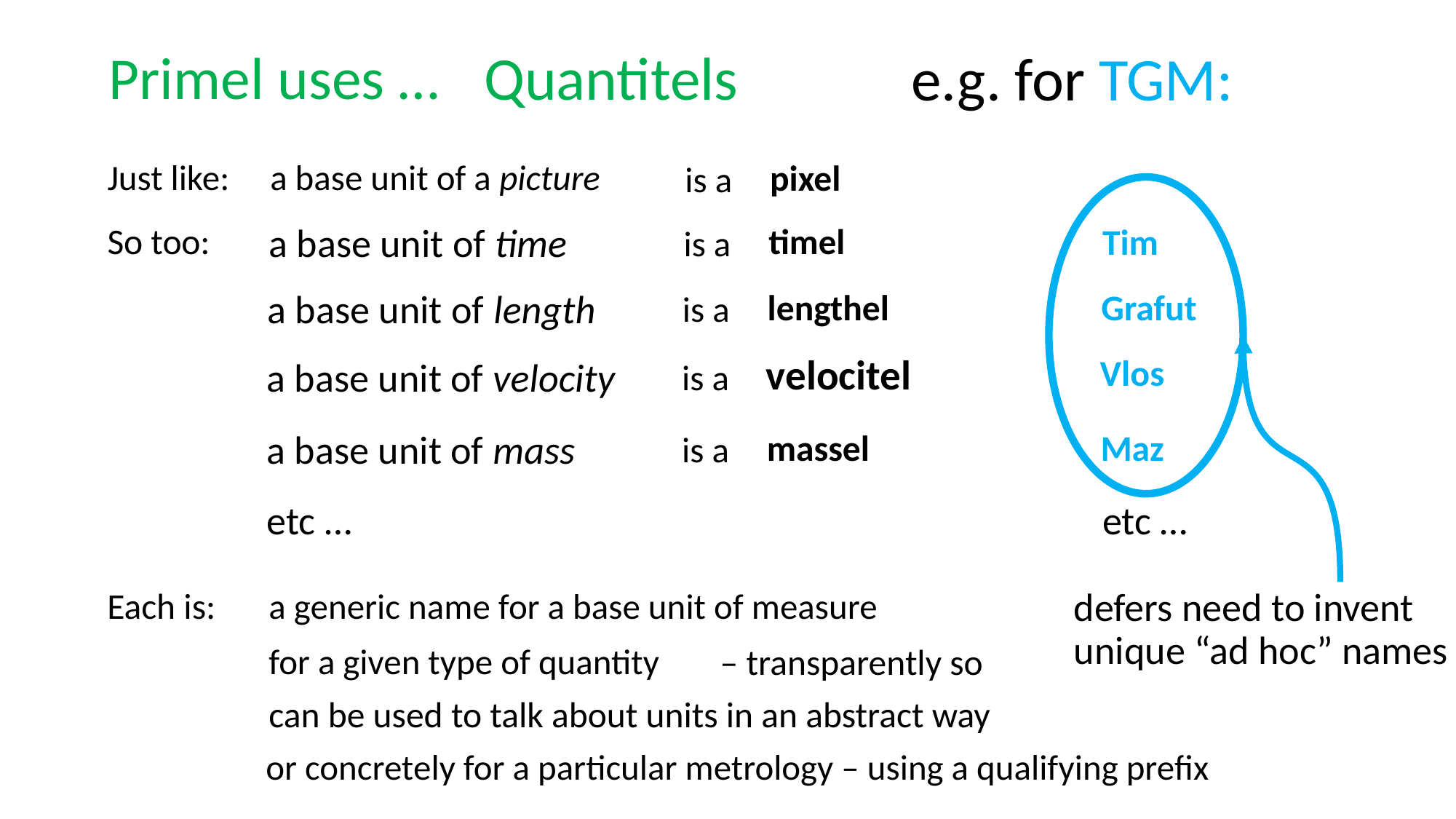

# Primel uses …
Quantitels
e.g. for TGM:
Just like:
a base unit of a picture
pixel
is a

So too:
a base unit of time
timel
Pendlebury-timel
pendle-timel
πtimel
Tim
is a
a base unit of length
lengthel
Pendlebury-lengthel
pendle-lengthel
πlengthel
Grafut
is a
velocitel
Pendlebury-velocitel
pendle-velocitel
πvelocitel
Vlos
a base unit of velocity
is a
Pendlebury-massel
a base unit of mass
massel
pendle-massel
πmassel
Maz
is a
etc …
etc …
defers need to invent unique “ad hoc” names
Each is:
a generic name for a base unit of measure
for a given type of quantity
– transparently so
can be used to talk about units in an abstract way
or concretely for a particular metrology – using a qualifying prefix